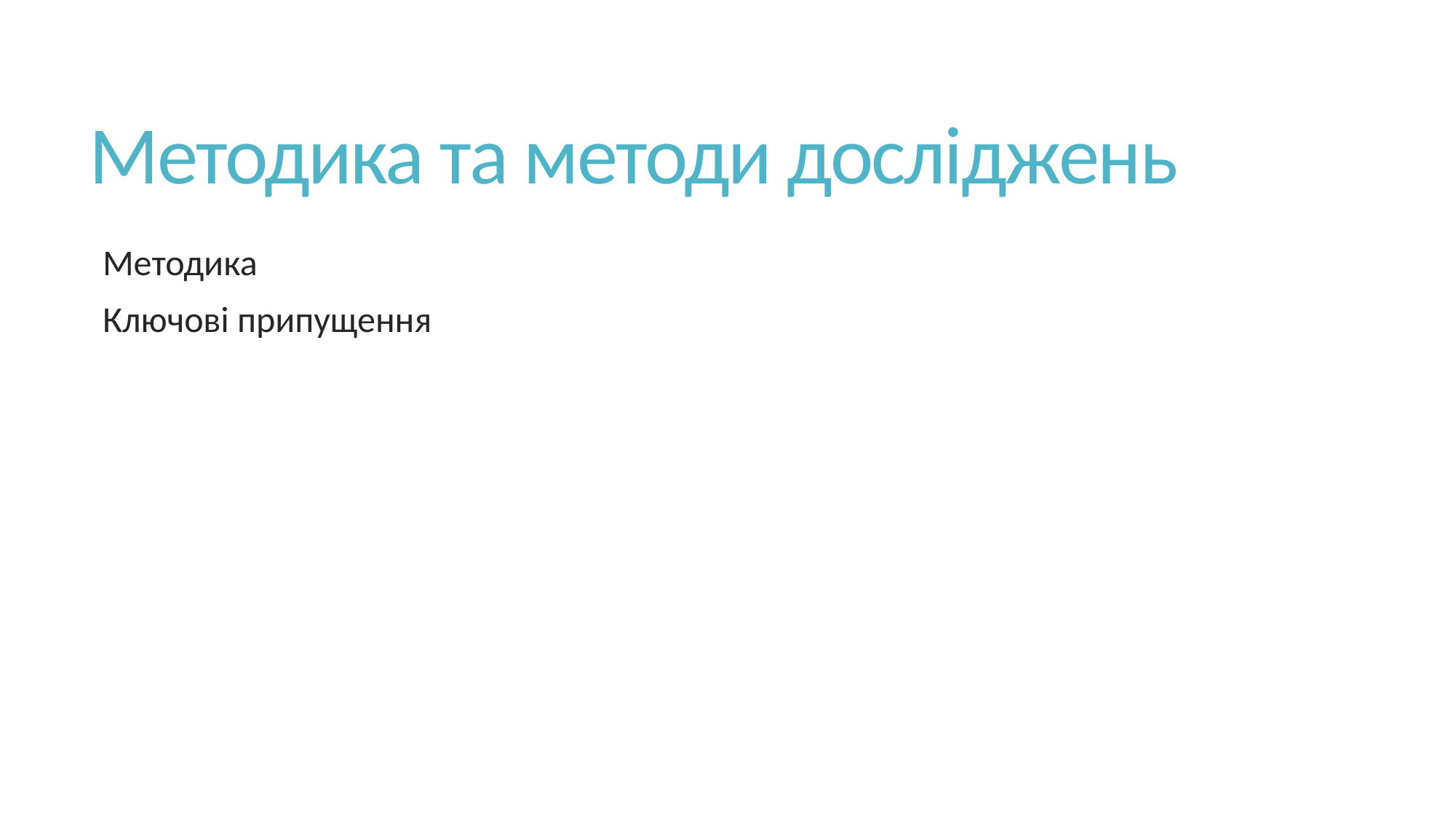

# Методика та методи досліджень
Методика
Ключові припущення